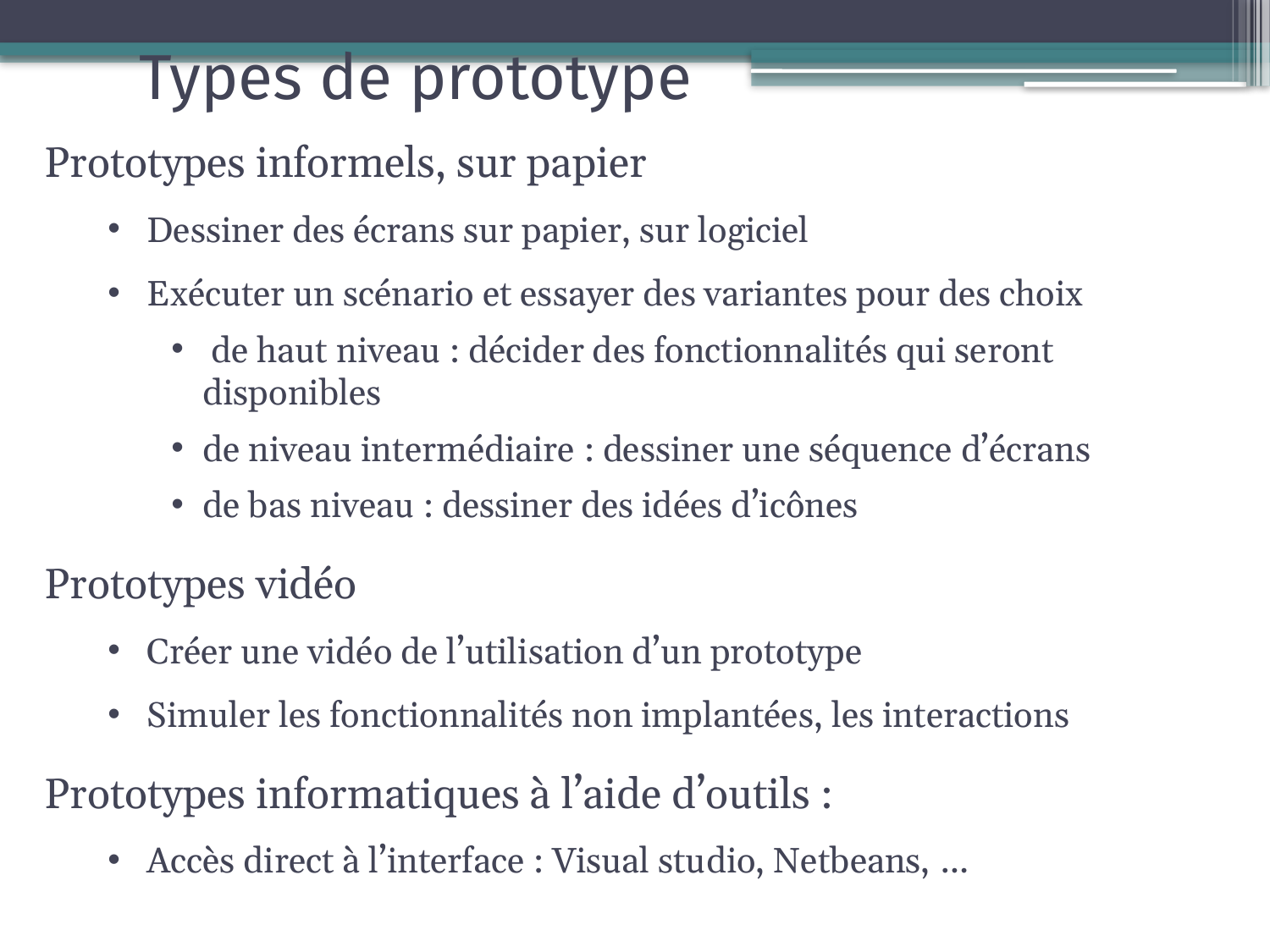

Types de prototype
Prototypes informels, sur papier
Dessiner des écrans sur papier, sur logiciel
Exécuter un scénario et essayer des variantes pour des choix
 de haut niveau : décider des fonctionnalités qui seront disponibles
de niveau intermédiaire : dessiner une séquence d’écrans
de bas niveau : dessiner des idées d’icônes
Prototypes vidéo
Créer une vidéo de l’utilisation d’un prototype
Simuler les fonctionnalités non implantées, les interactions
Prototypes informatiques à l’aide d’outils :
Accès direct à l’interface : Visual studio, Netbeans, …